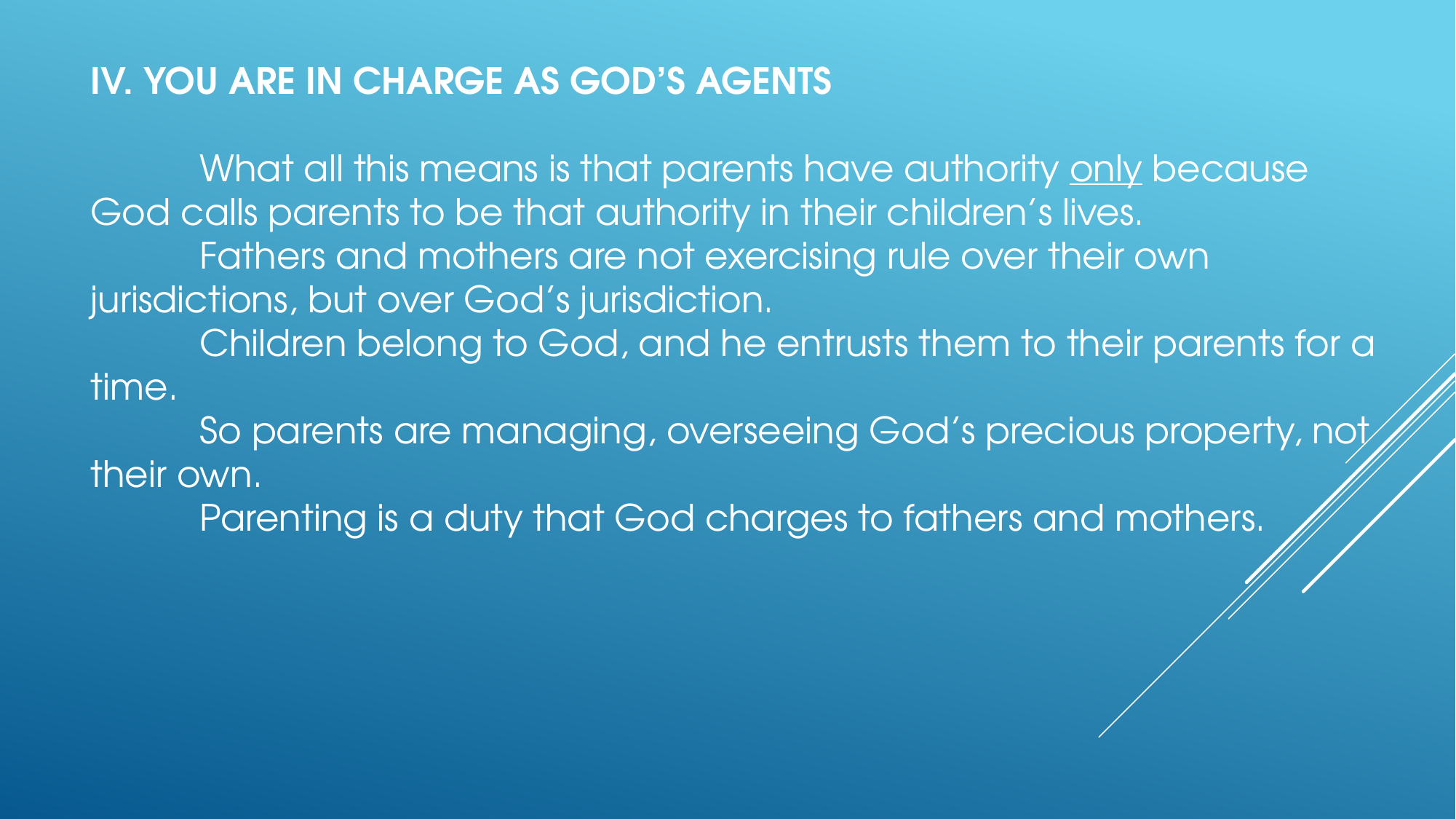

IV. YOU ARE IN CHARGE AS GOD’S AGENTS

	What all this means is that parents have authority only because God calls parents to be that authority in their children’s lives.
	Fathers and mothers are not exercising rule over their own jurisdictions, but over God’s jurisdiction.
	Children belong to God, and he entrusts them to their parents for a time.
	So parents are managing, overseeing God’s precious property, not their own.
	Parenting is a duty that God charges to fathers and mothers.